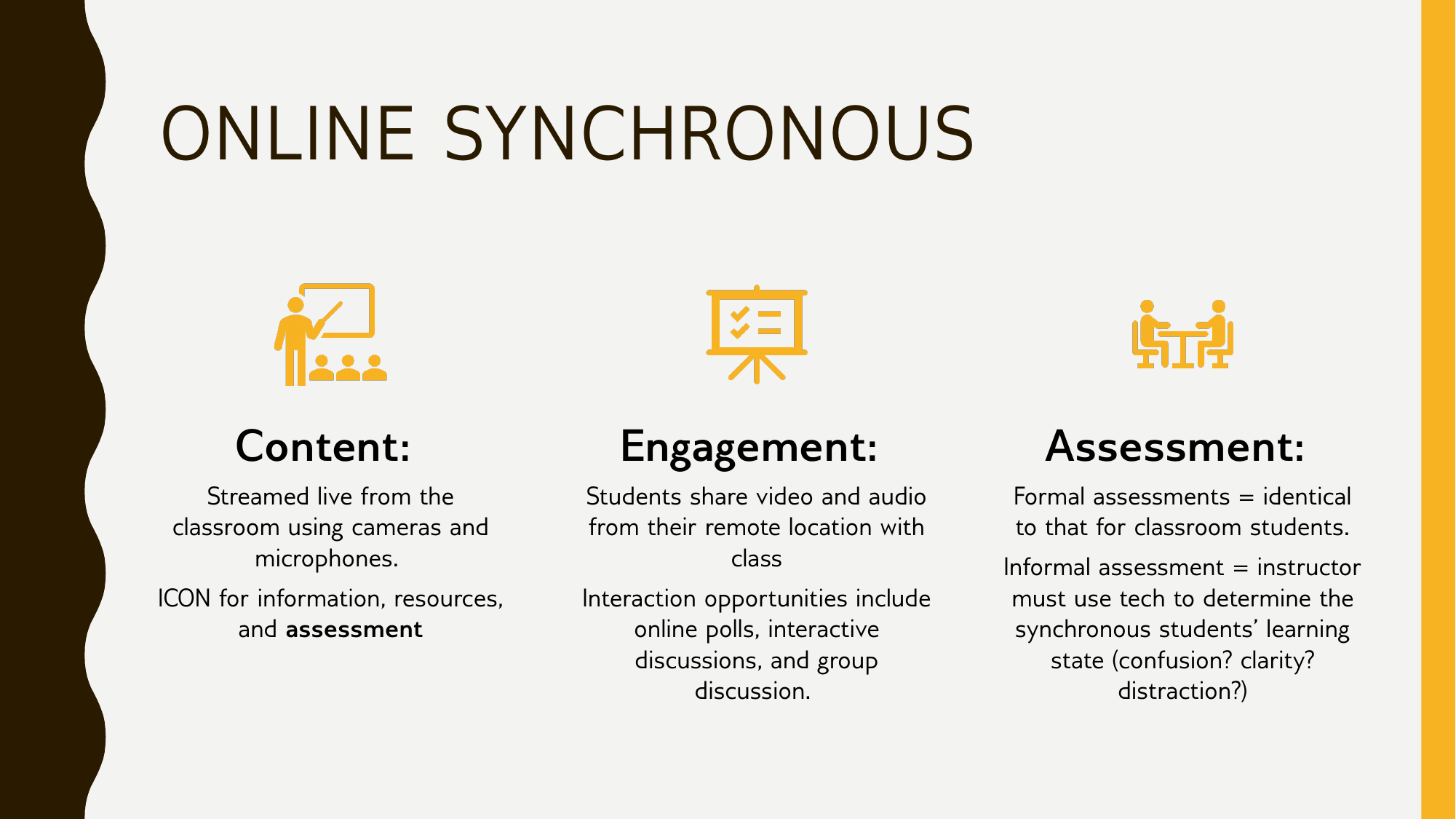

# Online synchronous
Content:
Streamed live from the classroom using cameras and microphones.
ICON for information, resources, and assessment
Engagement:
Students share video and audio from their remote location with class
Interaction opportunities include online polls, interactive discussions, and group discussion.
Assessment:
Formal assessments = identical to that for classroom students.
Informal assessment = instructor must use tech to determine the synchronous students’ learning state (confusion? clarity? distraction?)